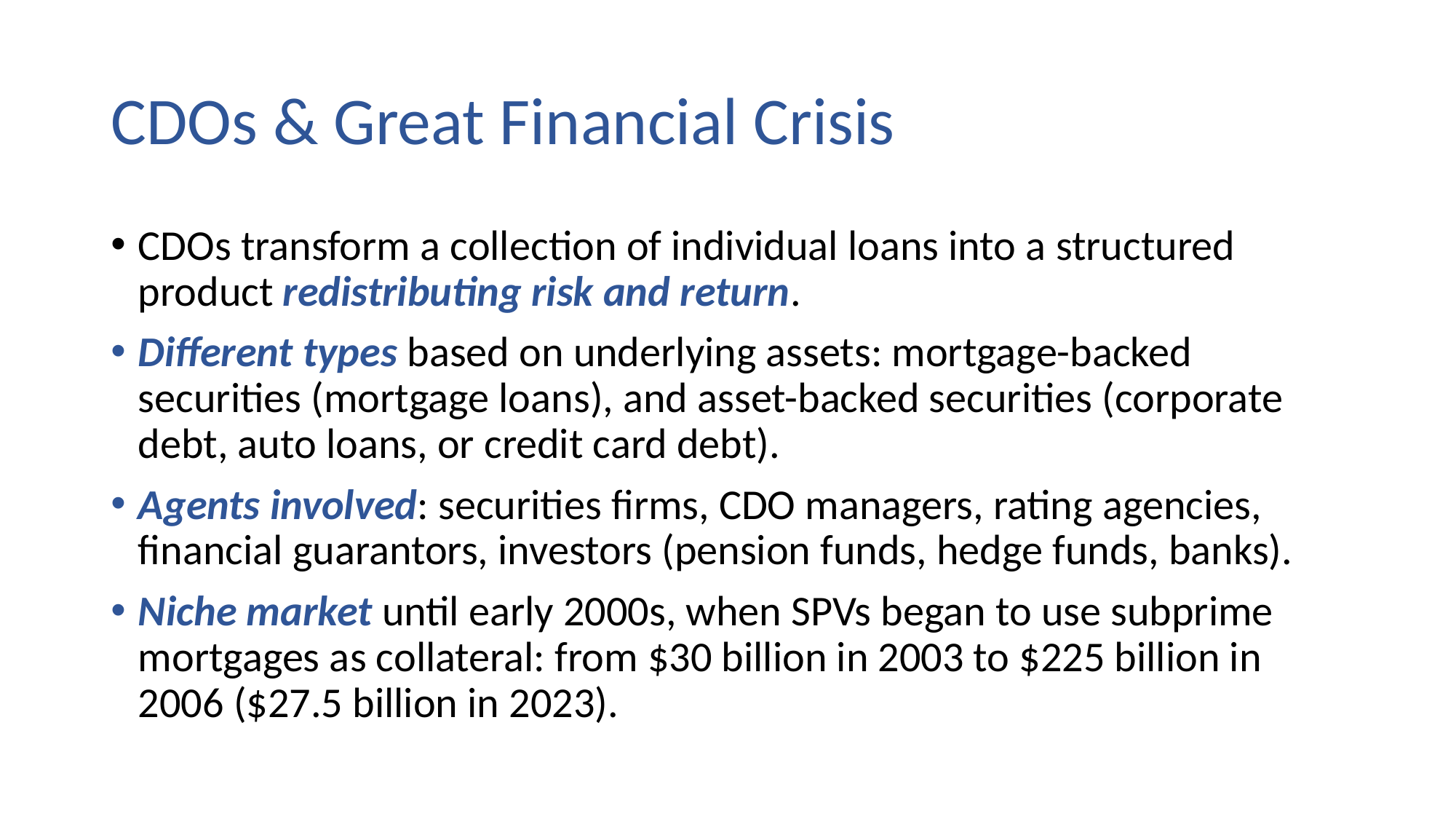

# CDOs & Great Financial Crisis
CDOs transform a collection of individual loans into a structured product redistributing risk and return.
Different types based on underlying assets: mortgage-backed securities (mortgage loans), and asset-backed securities (corporate debt, auto loans, or credit card debt).
Agents involved: securities firms, CDO managers, rating agencies, financial guarantors, investors (pension funds, hedge funds, banks).
Niche market until early 2000s, when SPVs began to use subprime mortgages as collateral: from $30 billion in 2003 to $225 billion in 2006 ($27.5 billion in 2023).